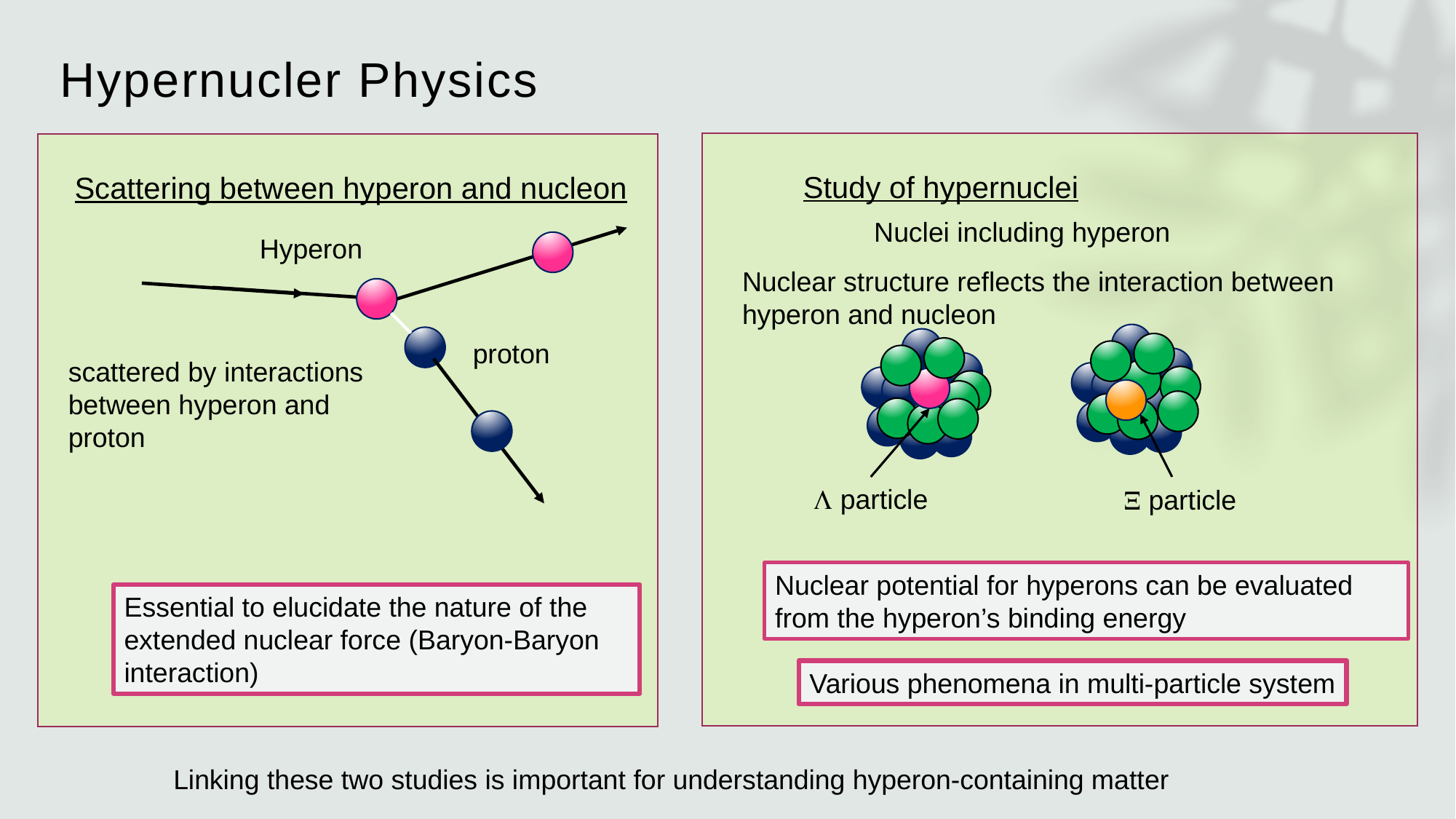

# Hypernucler Physics

Study of hypernuclei
Scattering between hyperon and nucleon
Nuclei including hyperon
Hyperon

Nuclear structure reflects the interaction between hyperon and nucleon

proton
scattered by interactions between hyperon and proton
Λ particle
Ξ particle
Nuclear potential for hyperons can be evaluated from the hyperon’s binding energy
Essential to elucidate the nature of the extended nuclear force (Baryon-Baryon interaction)
Various phenomena in multi-particle system
Linking these two studies is important for understanding hyperon-containing matter